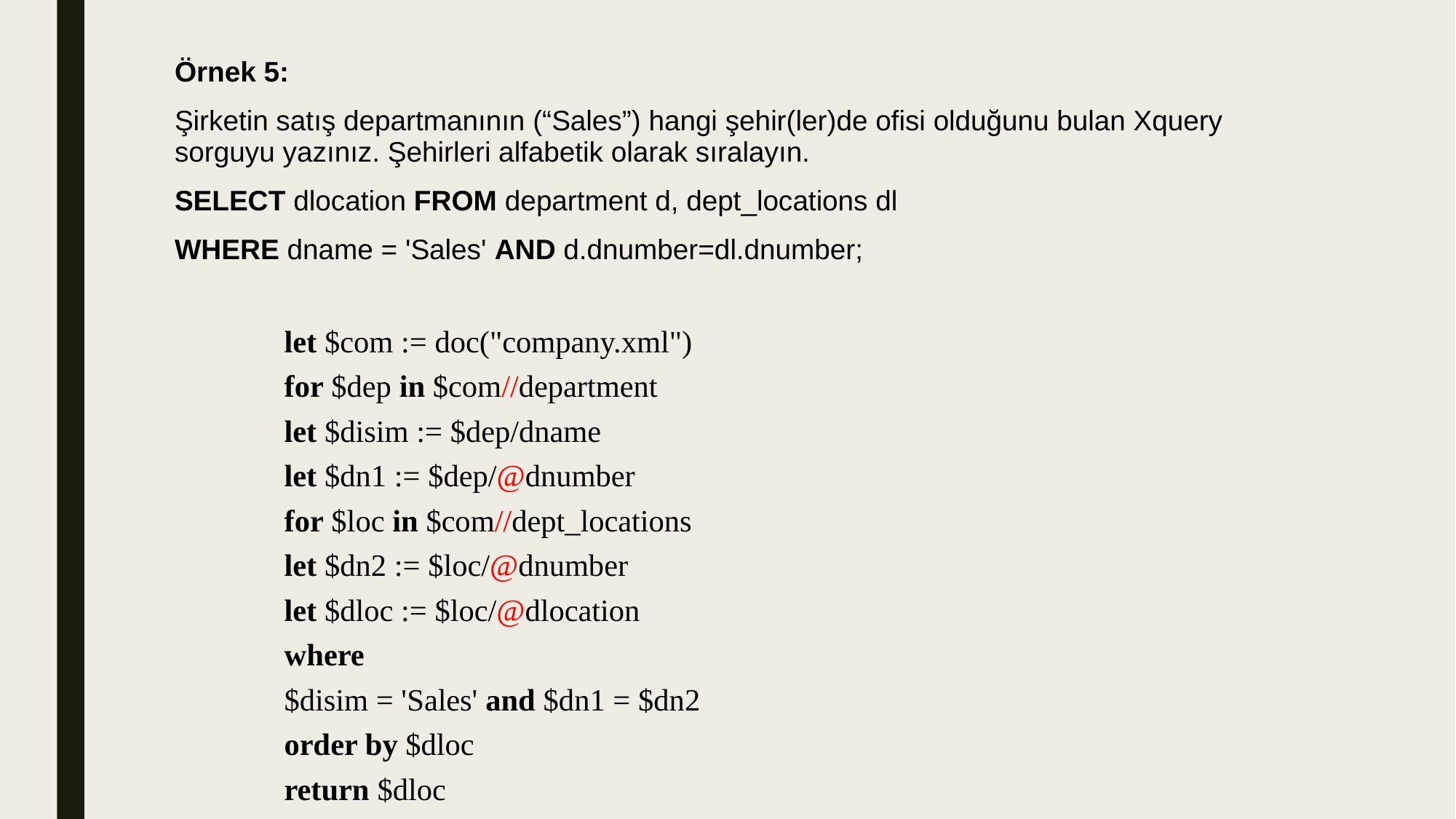

Örnek 5:
Şirketin satış departmanının (“Sales”) hangi şehir(ler)de ofisi olduğunu bulan Xquery sorguyu yazınız. Şehirleri alfabetik olarak sıralayın.
SELECT dlocation FROM department d, dept_locations dl
WHERE dname = 'Sales' AND d.dnumber=dl.dnumber;

let $com := doc("company.xml")
for $dep in $com//department
	let $disim := $dep/dname
	let $dn1 := $dep/@dnumber
for $loc in $com//dept_locations
	let $dn2 := $loc/@dnumber
	let $dloc := $loc/@dlocation
where
	$disim = 'Sales' and $dn1 = $dn2
order by $dloc
return $dloc